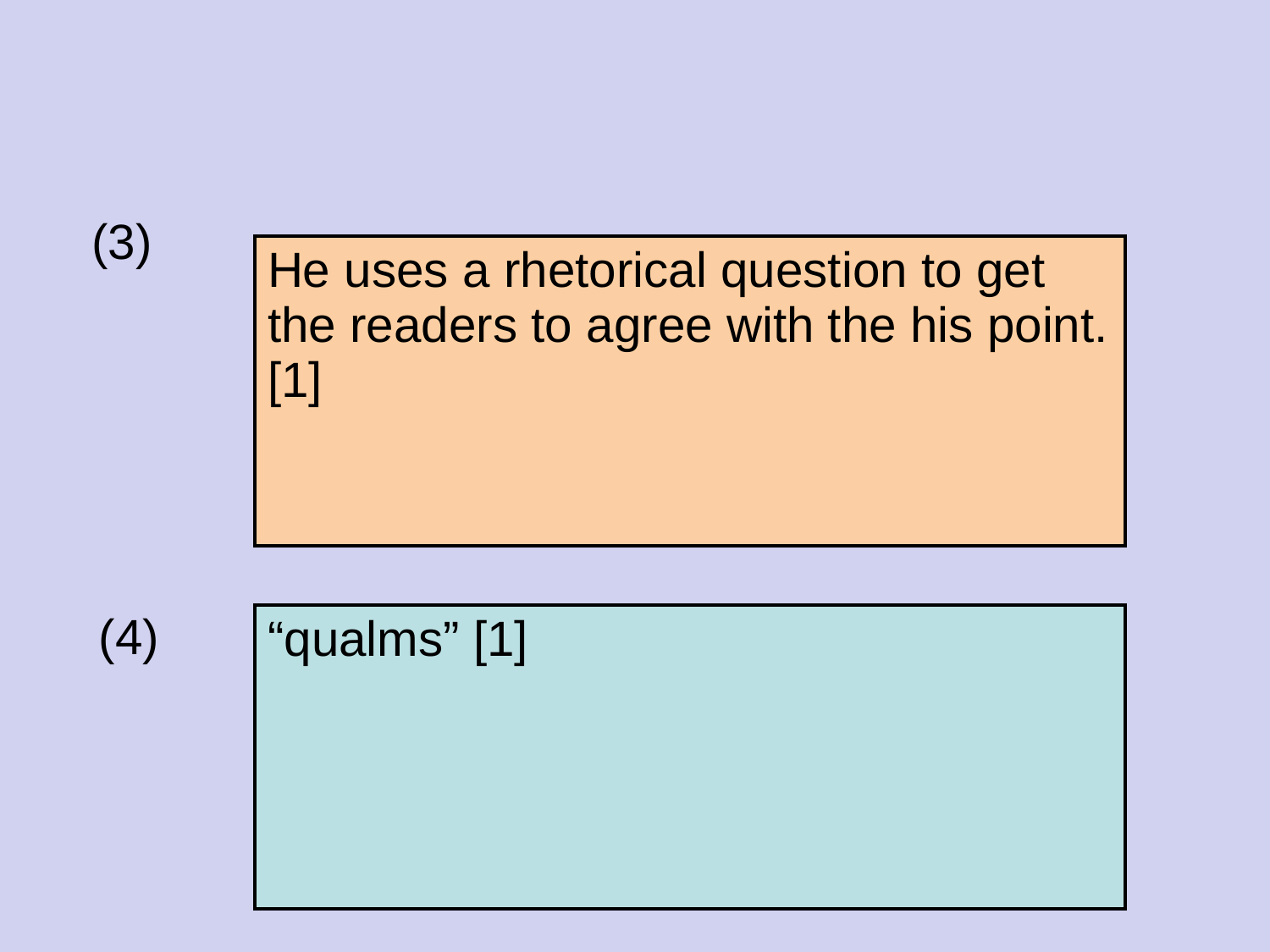

(3)

| He uses a rhetorical question to get the readers to agree with the his point. [1] |
| --- |

(4)
| “qualms” [1] |
| --- |